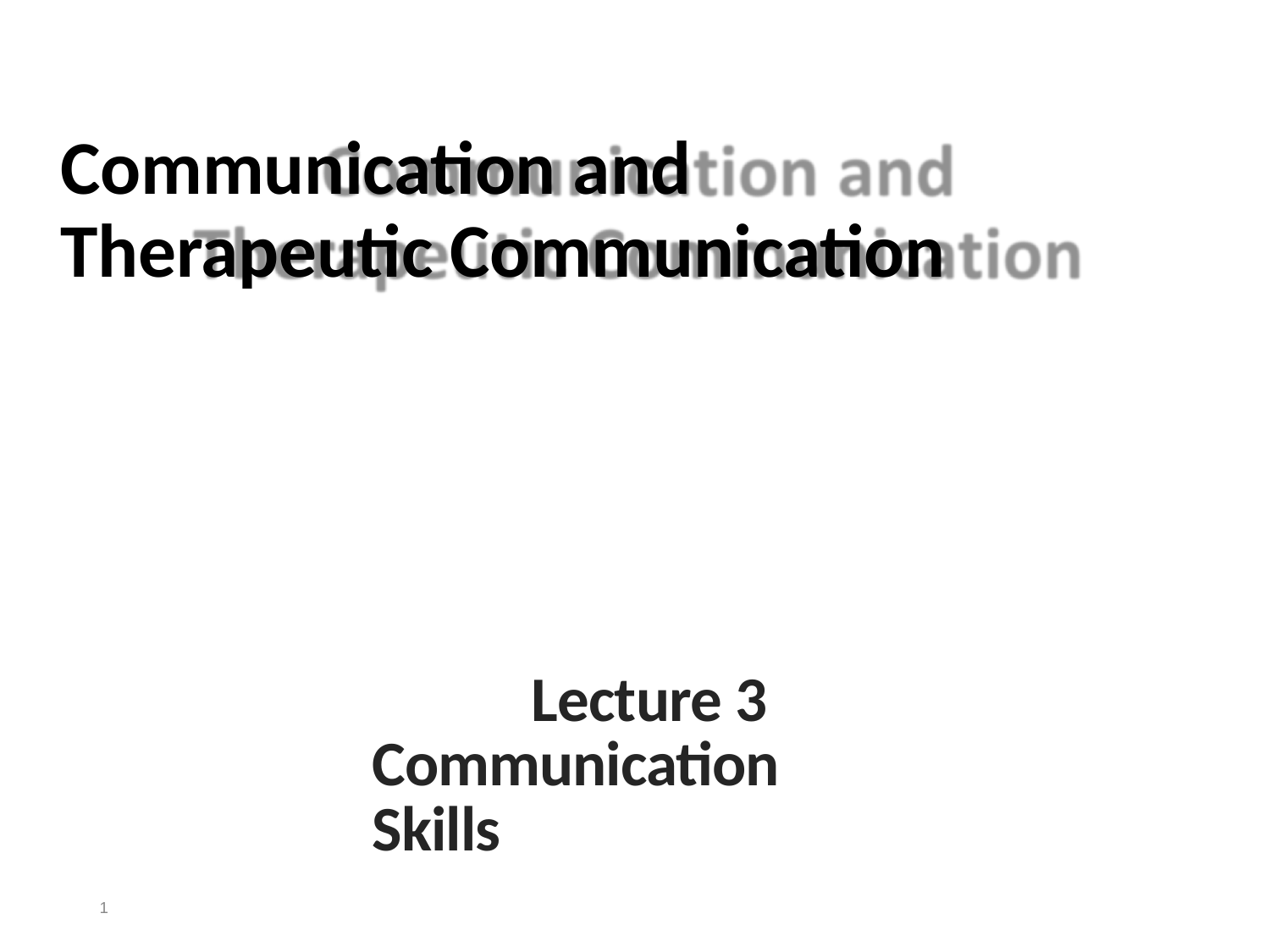

# Communication and  Therapeutic Communication

Lecture 3    Communication Skills
1